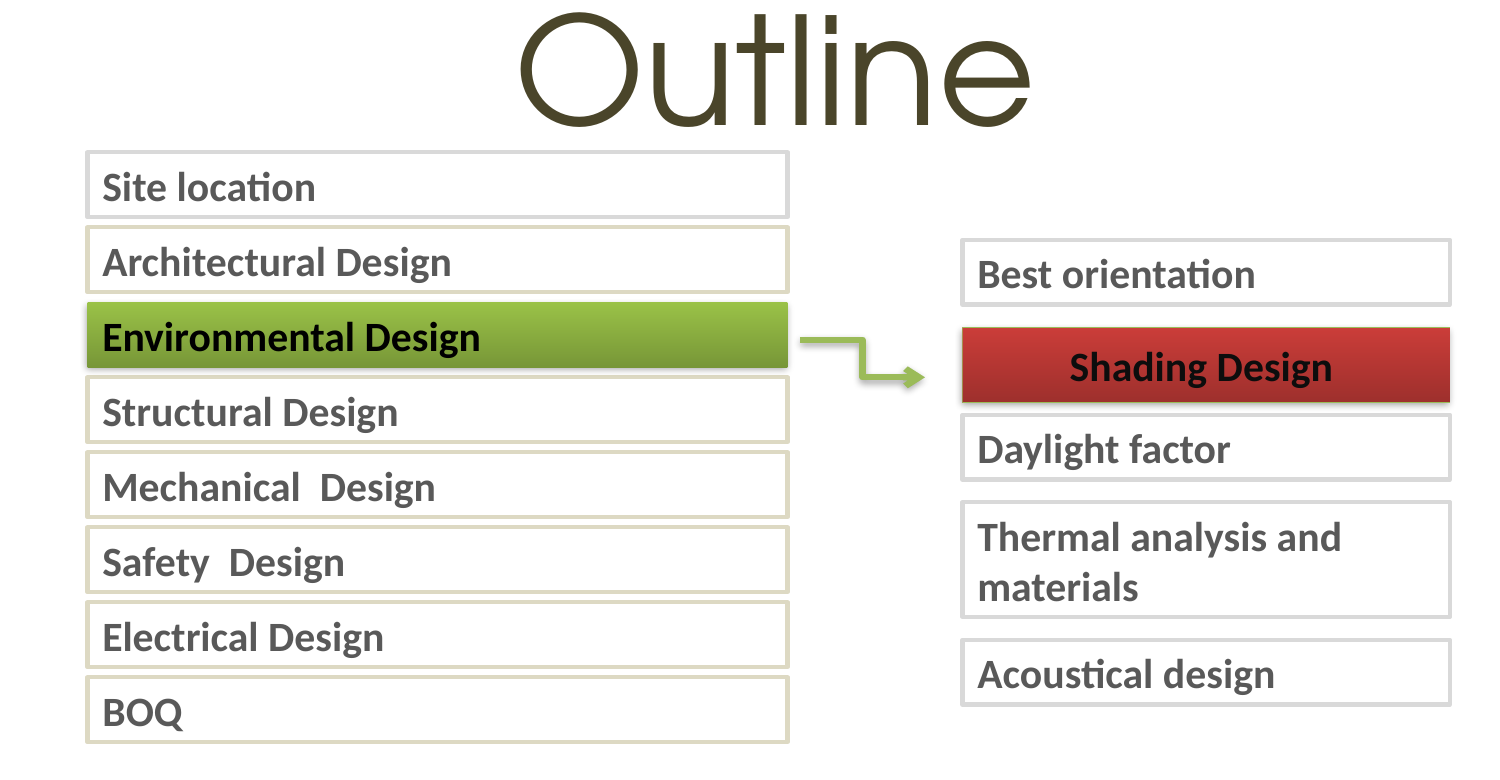

# Outline
Site location
Architectural Design
Best orientation
Environmental Design
Shading Design
Structural Design
Daylight factor
Mechanical  Design
Thermal analysis and materials
Safety  Design
Electrical Design
Acoustical design
BOQ